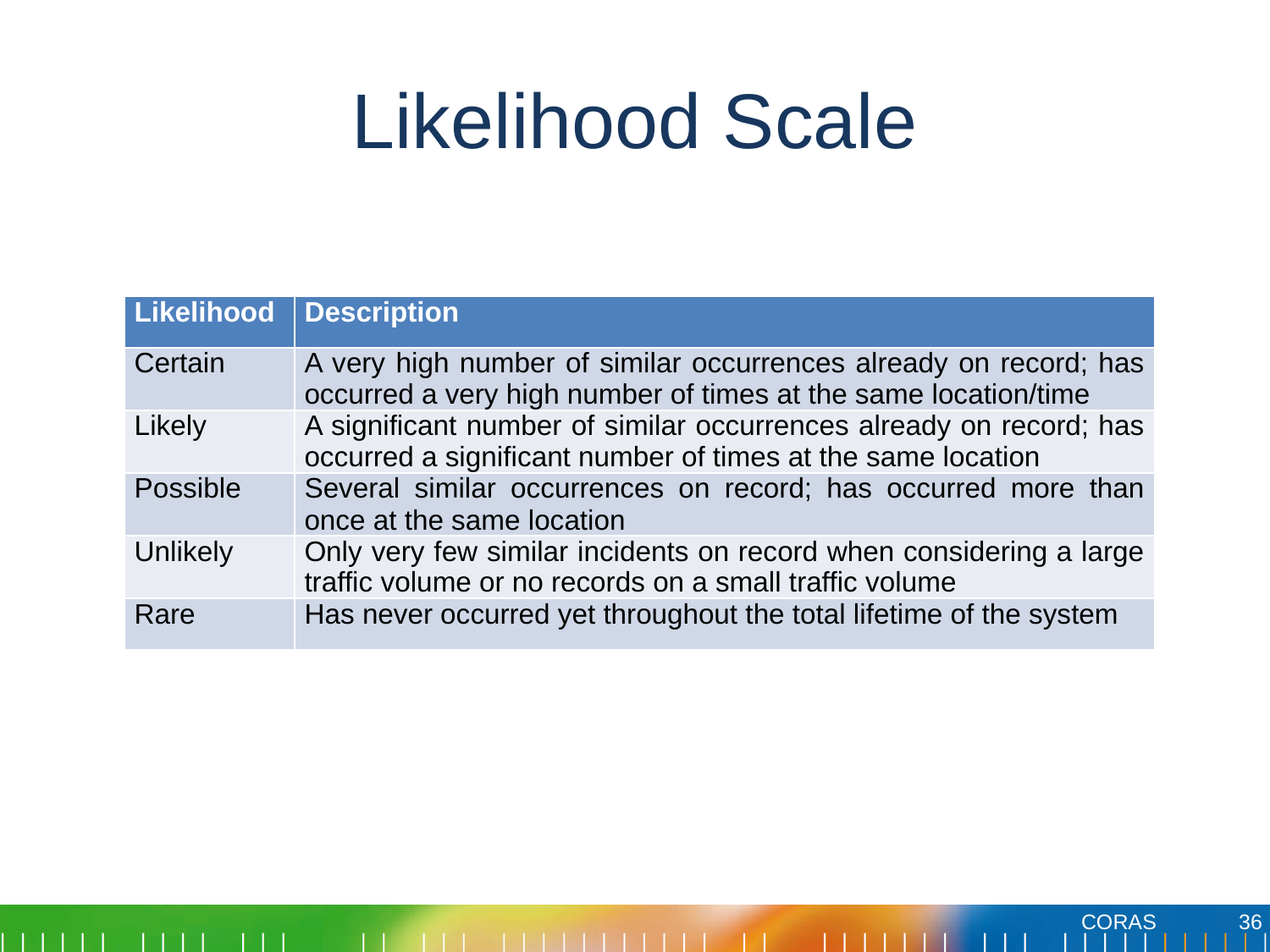

# Likelihood Scale
| Likelihood | Description |
| --- | --- |
| Certain | A very high number of similar occurrences already on record; has occurred a very high number of times at the same location/time |
| Likely | A significant number of similar occurrences already on record; has occurred a significant number of times at the same location |
| Possible | Several similar occurrences on record; has occurred more than once at the same location |
| Unlikely | Only very few similar incidents on record when considering a large traffic volume or no records on a small traffic volume |
| Rare | Has never occurred yet throughout the total lifetime of the system |
36
CORAS